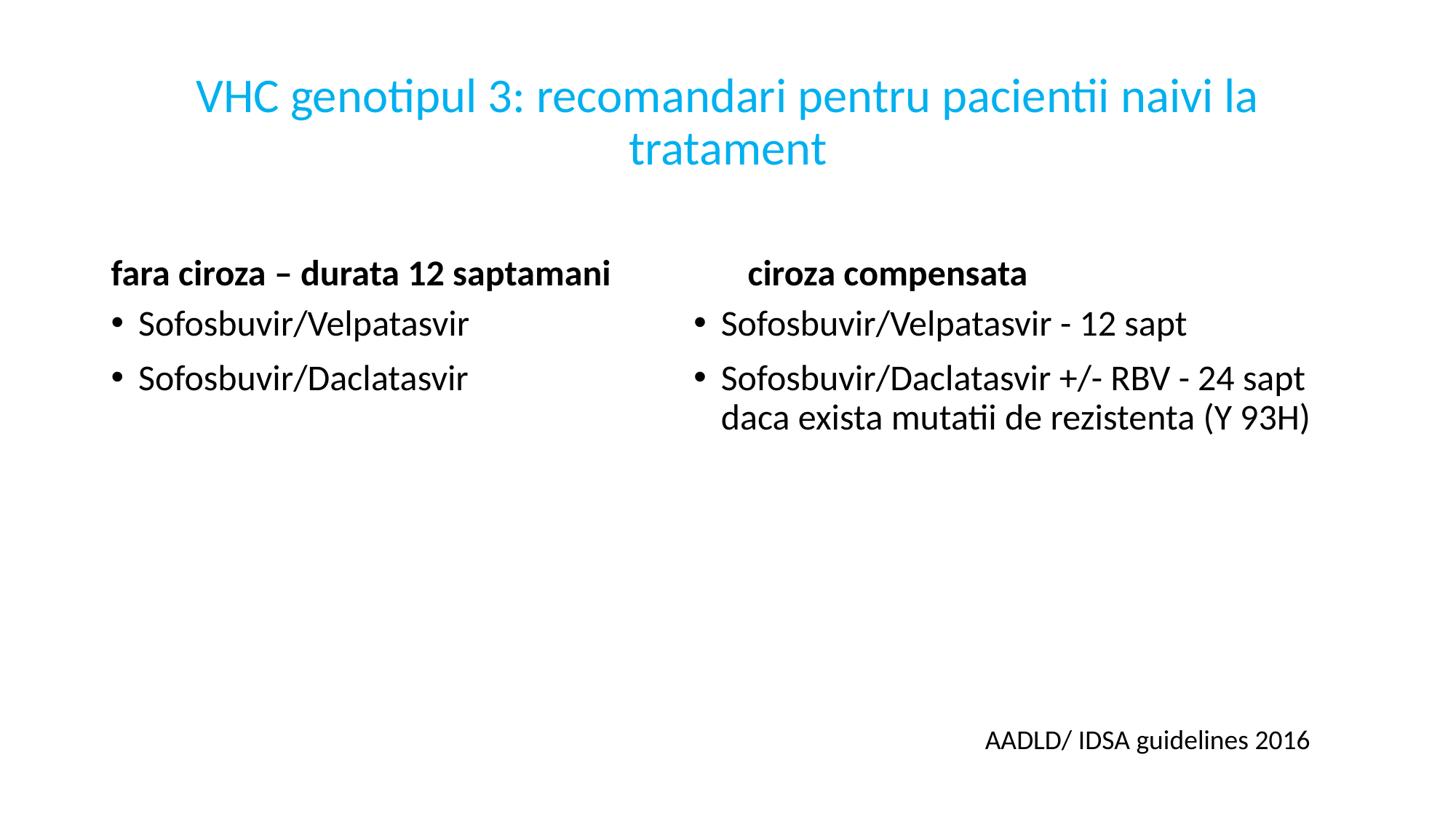

# VHC genotipul 3: recomandari pentru pacientii naivi la tratament
fara ciroza – durata 12 saptamani
ciroza compensata
Sofosbuvir/Velpatasvir
Sofosbuvir/Daclatasvir

Sofosbuvir/Velpatasvir - 12 sapt
Sofosbuvir/Daclatasvir +/- RBV - 24 sapt  daca exista mutatii de rezistenta (Y 93H)

AADLD/ IDSA guidelines 2016